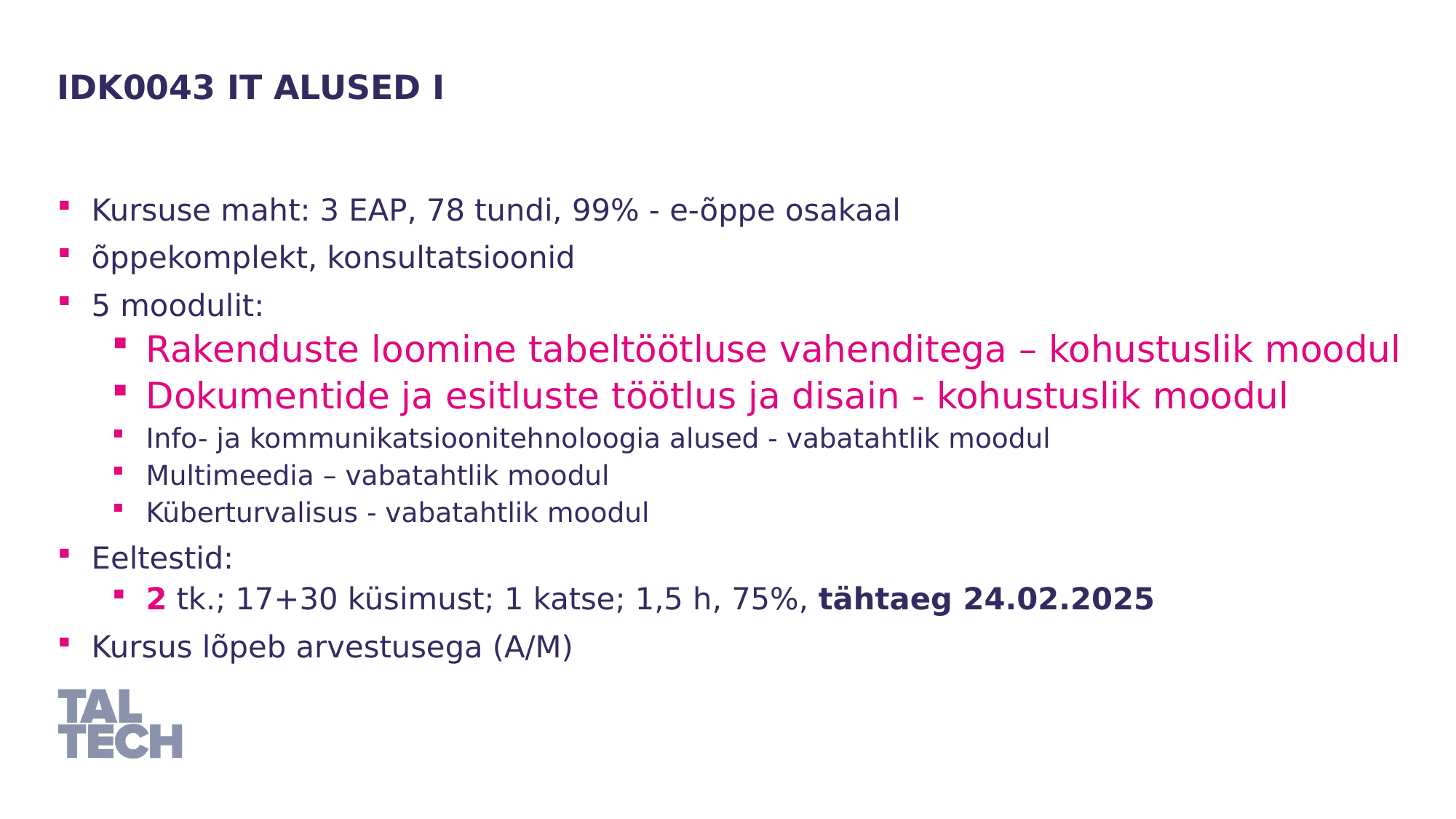

IDK0043 IT alused i

Kursuse maht: 3 EAP, 78 tundi, 99% - e-õppe osakaal
õppekomplekt, konsultatsioonid
5 moodulit:
Rakenduste loomine tabeltöötluse vahenditega – kohustuslik moodul
Dokumentide ja esitluste töötlus ja disain - kohustuslik moodul
Info- ja kommunikatsioonitehnoloogia alused - vabatahtlik moodul
Multimeedia – vabatahtlik moodul
Küberturvalisus - vabatahtlik moodul
Eeltestid:
2 tk.; 17+30 küsimust; 1 katse; 1,5 h, 75%, tähtaeg 24.02.2025
Kursus lõpeb arvestusega (A/M)